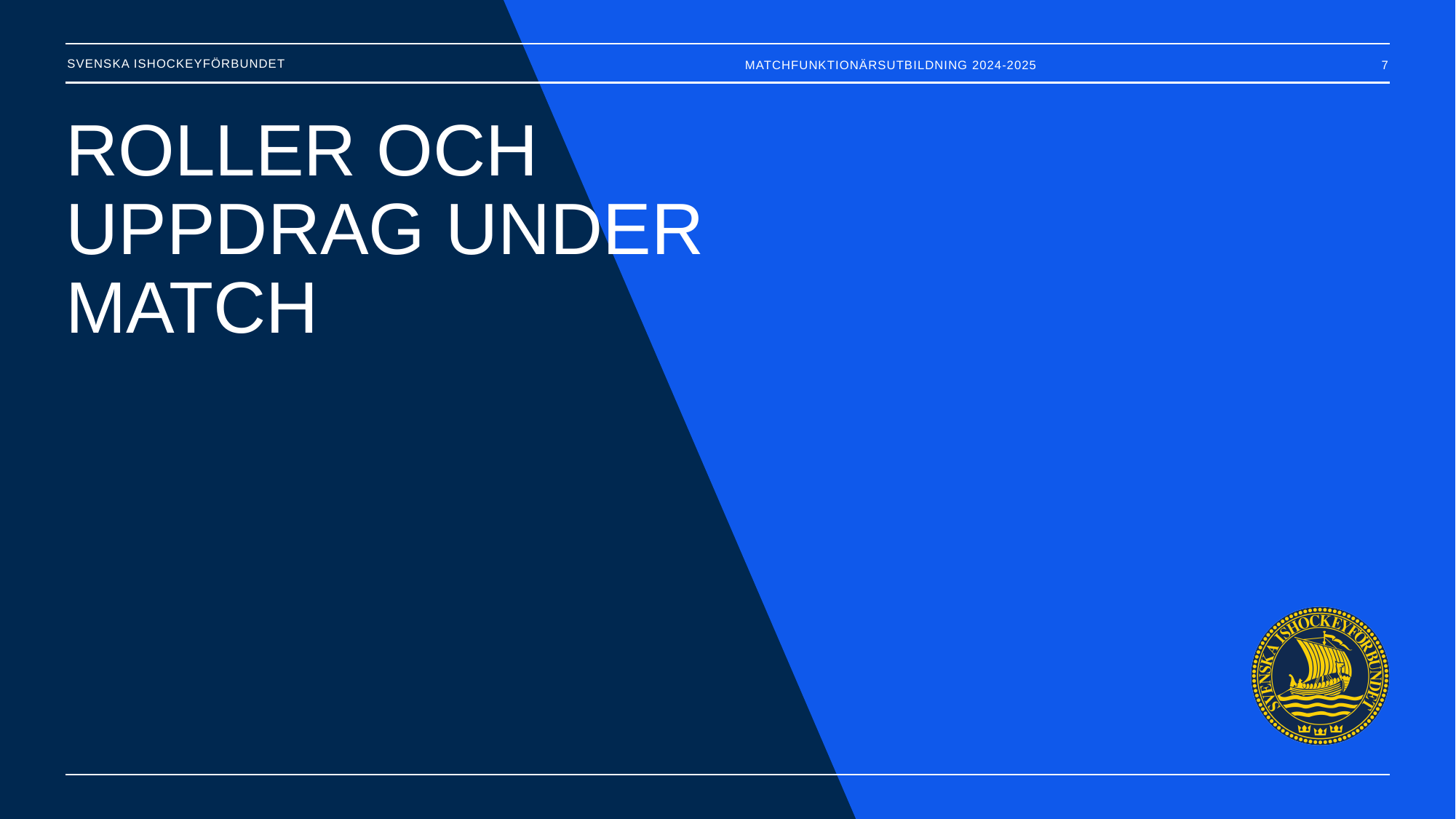

Matchfunktionärsutbildning 2024-2025
7
# ROLLER OCH UPPDRAG UNDER MATCH